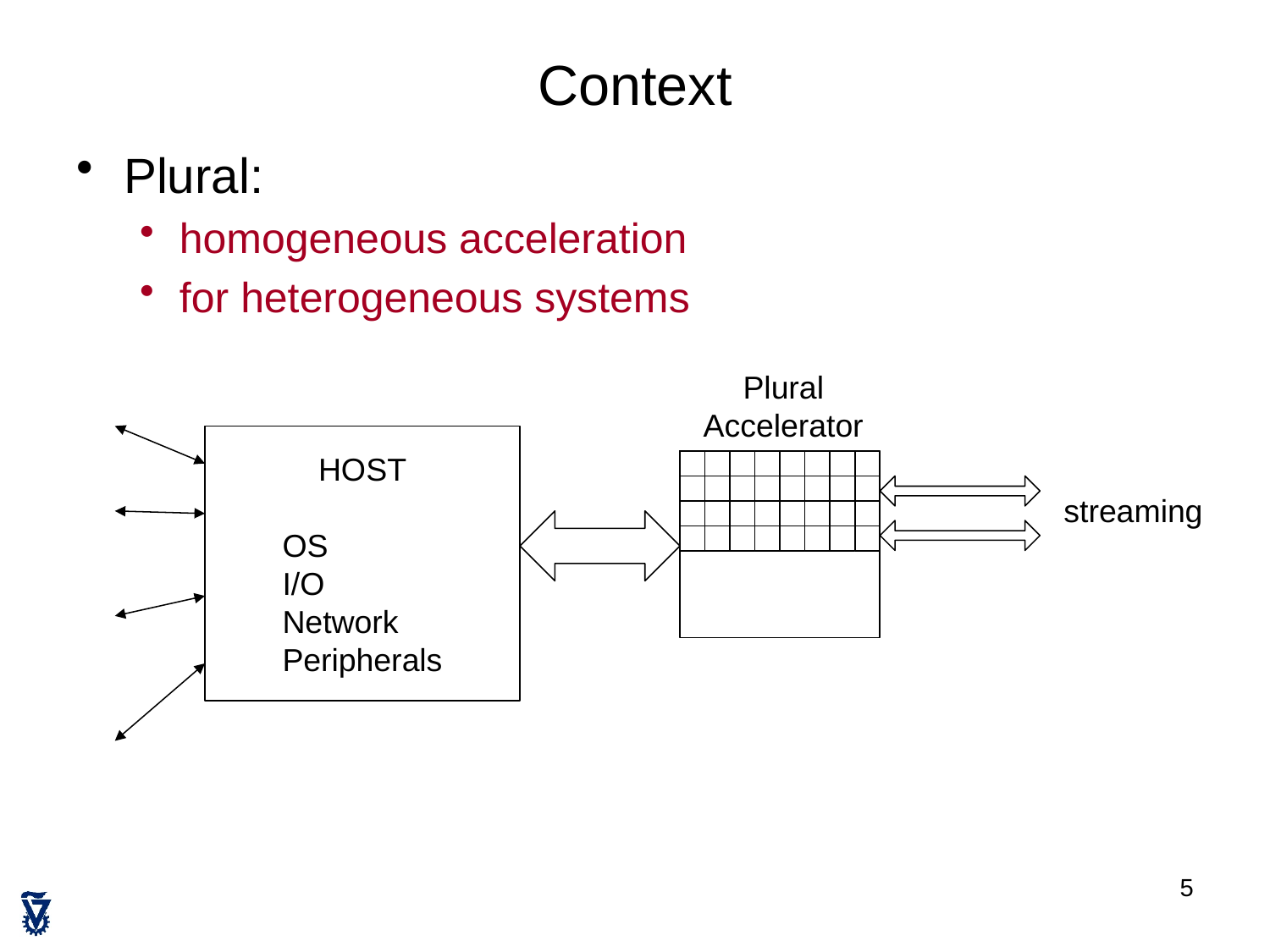

# Context
Plural:
homogeneous acceleration
for heterogeneous systems
Plural
Accelerator
HOST

OS
I/O
Network
Peripherals

streaming

5